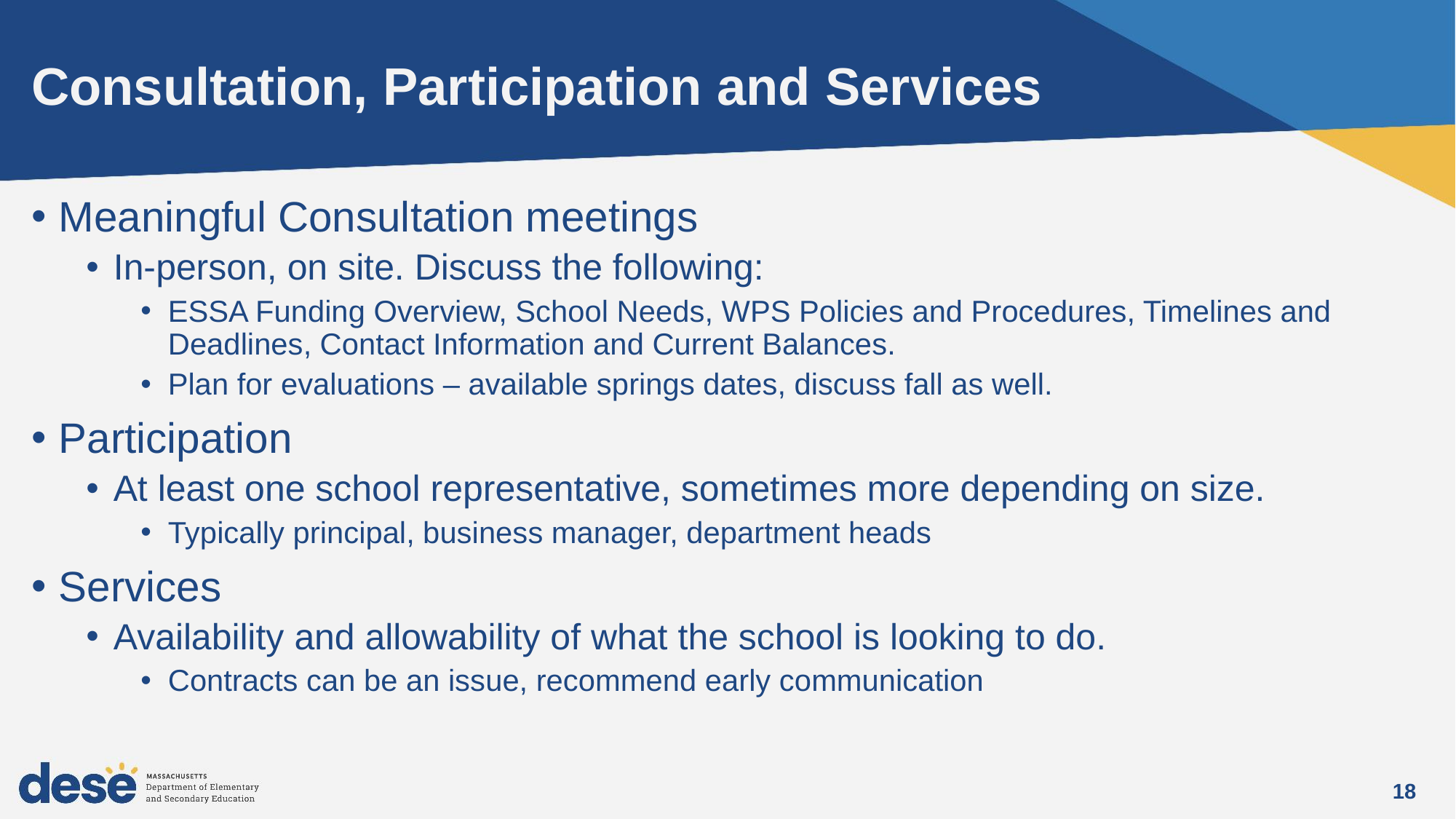

# Consultation, Participation and Services
Meaningful Consultation meetings
In-person, on site. Discuss the following:
ESSA Funding Overview, School Needs, WPS Policies and Procedures, Timelines and Deadlines, Contact Information and Current Balances.
Plan for evaluations – available springs dates, discuss fall as well.
Participation
At least one school representative, sometimes more depending on size.
Typically principal, business manager, department heads
Services
Availability and allowability of what the school is looking to do.
Contracts can be an issue, recommend early communication

18